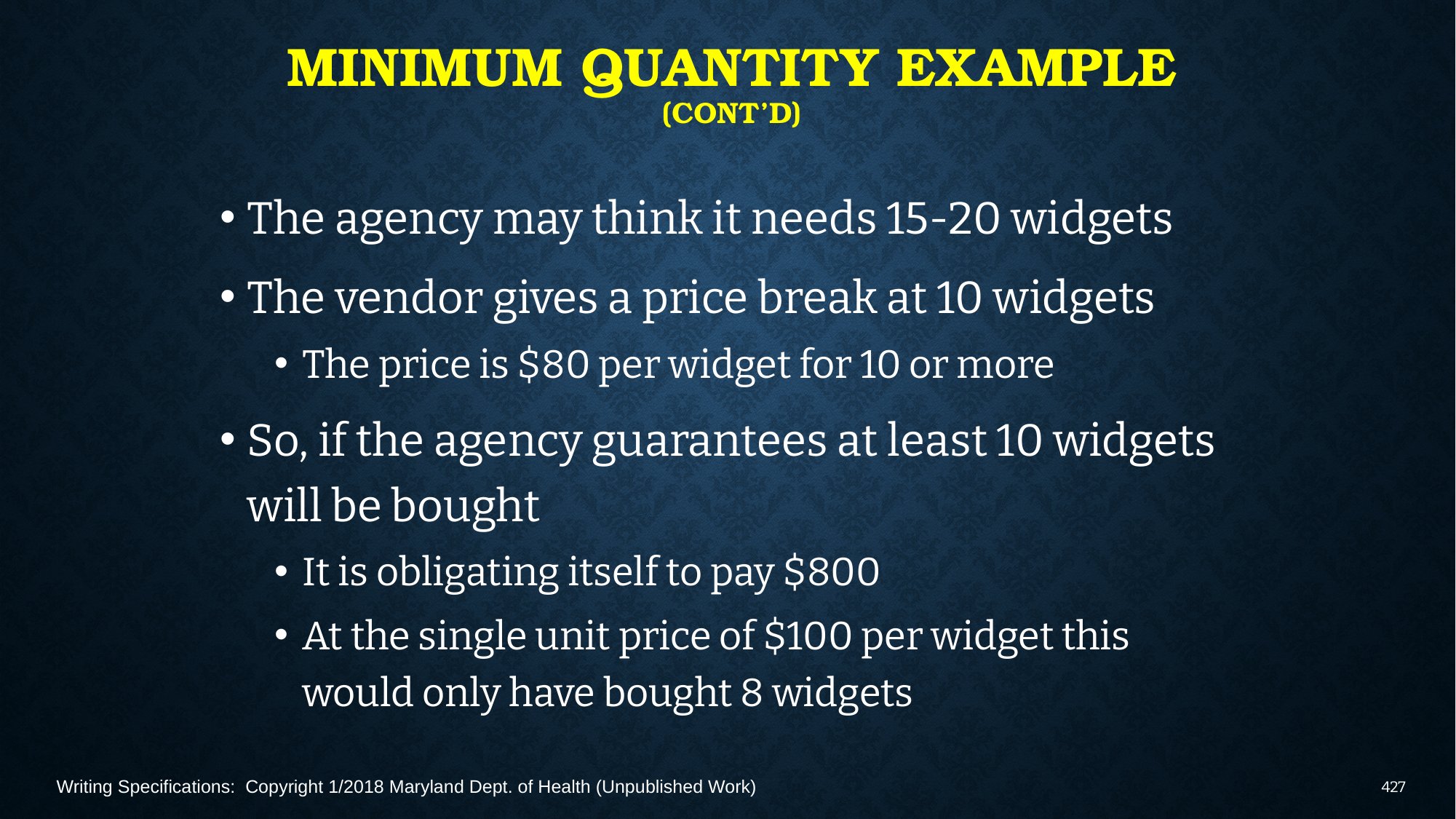

# Minimum Quantity Example (Cont’d)
The agency may think it needs 15-20 widgets
The vendor gives a price break at 10 widgets
The price is $80 per widget for 10 or more
So, if the agency guarantees at least 10 widgets will be bought
It is obligating itself to pay $800
At the single unit price of $100 per widget this would only have bought 8 widgets

Writing Specifications:  Copyright 1/2018 Maryland Dept. of Health (Unpublished Work)
427